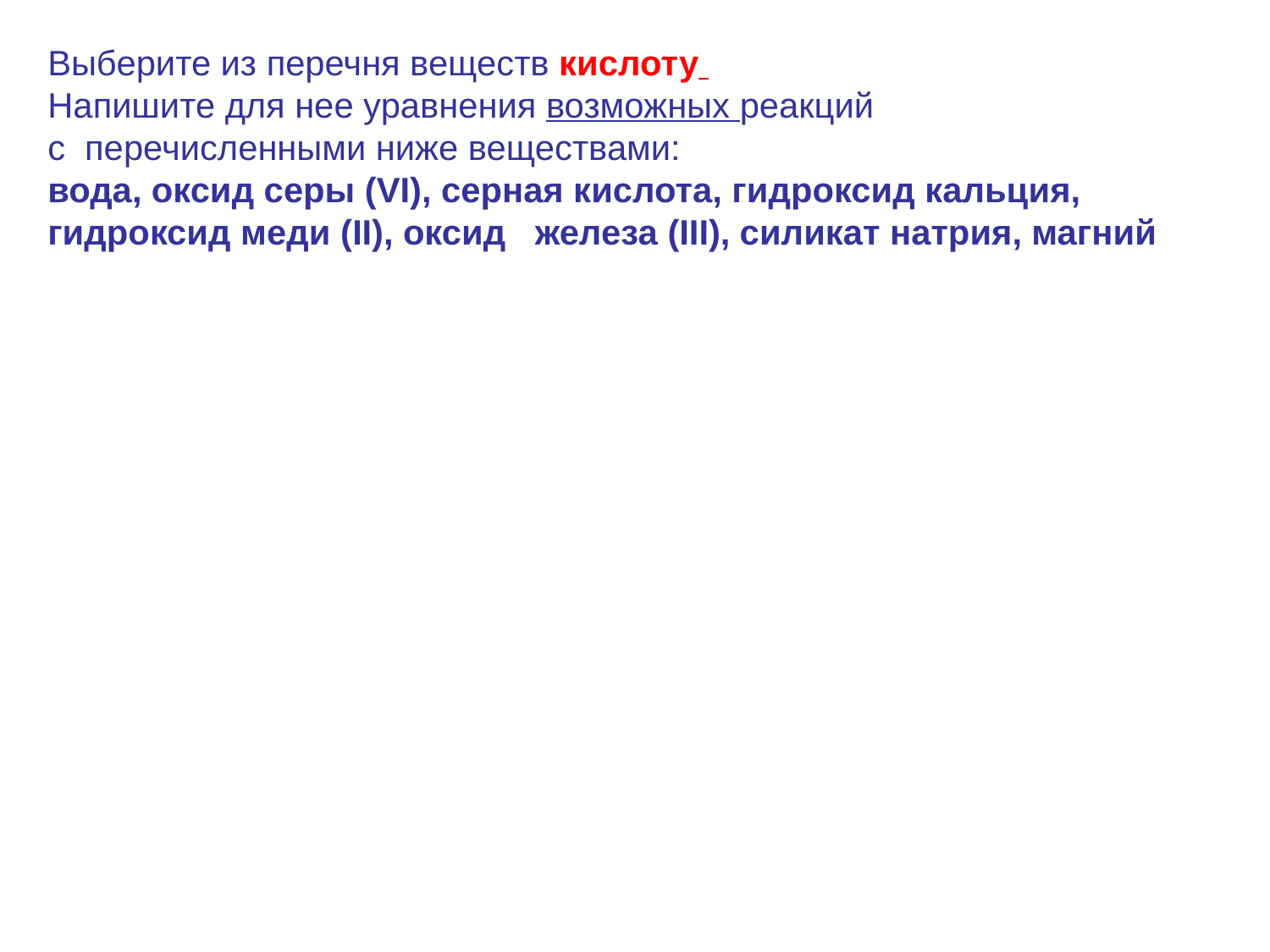

# Выберите из перечня веществ кислоту Напишите для нее уравнения возможных реакций с  перечисленными ниже веществами: вода, оксид серы (VI), серная кислота, гидроксид кальция, гидроксид меди (II), оксид   железа (III), силикат натрия, магний